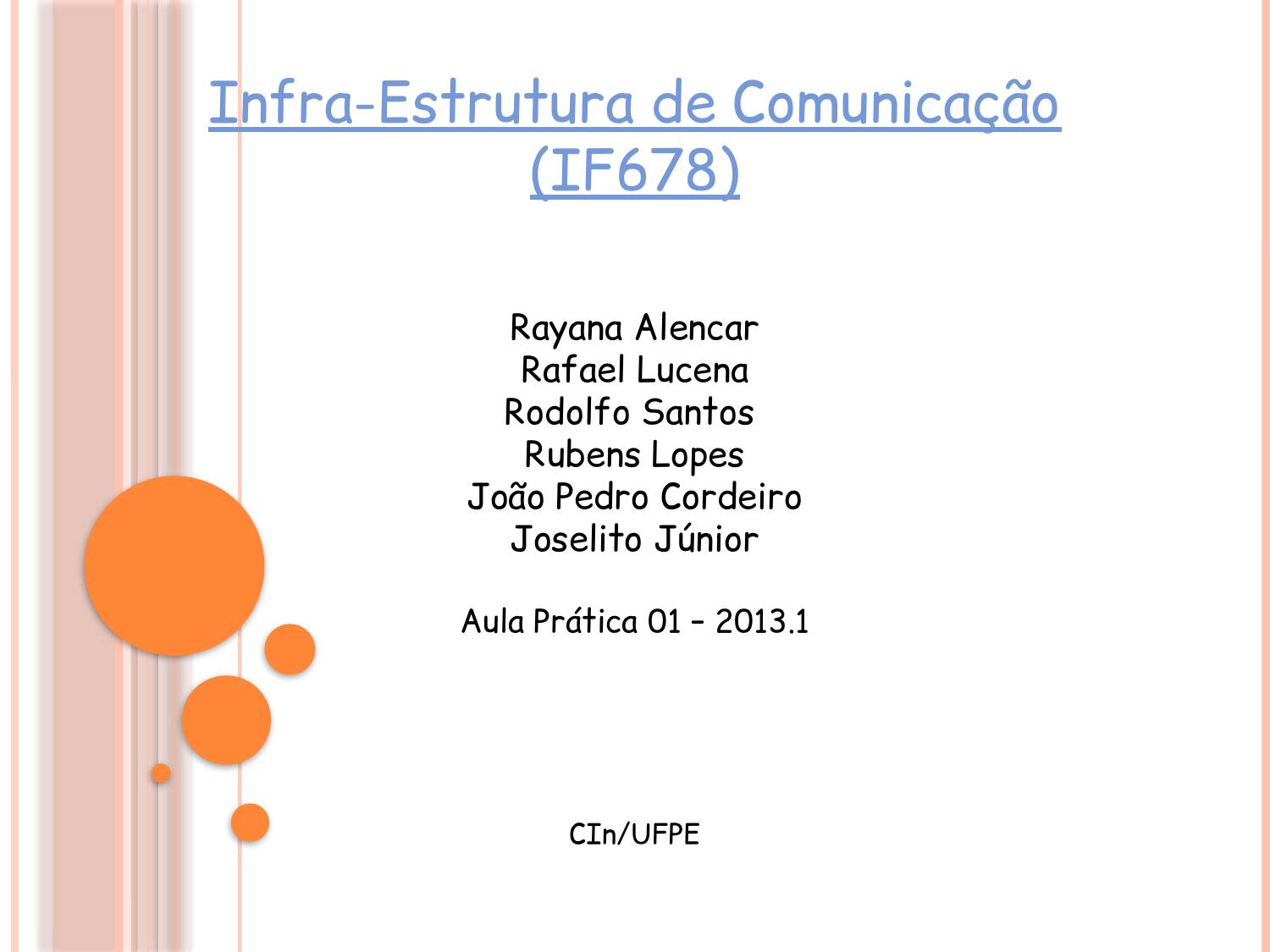

Infra-Estrutura de Comunicação
(IF678)

Rayana Alencar
Rafael Lucena
Rodolfo Santos
Rubens Lopes
João Pedro Cordeiro
Joselito Júnior
Aula Prática 01 – 2013.1
CIn/UFPE